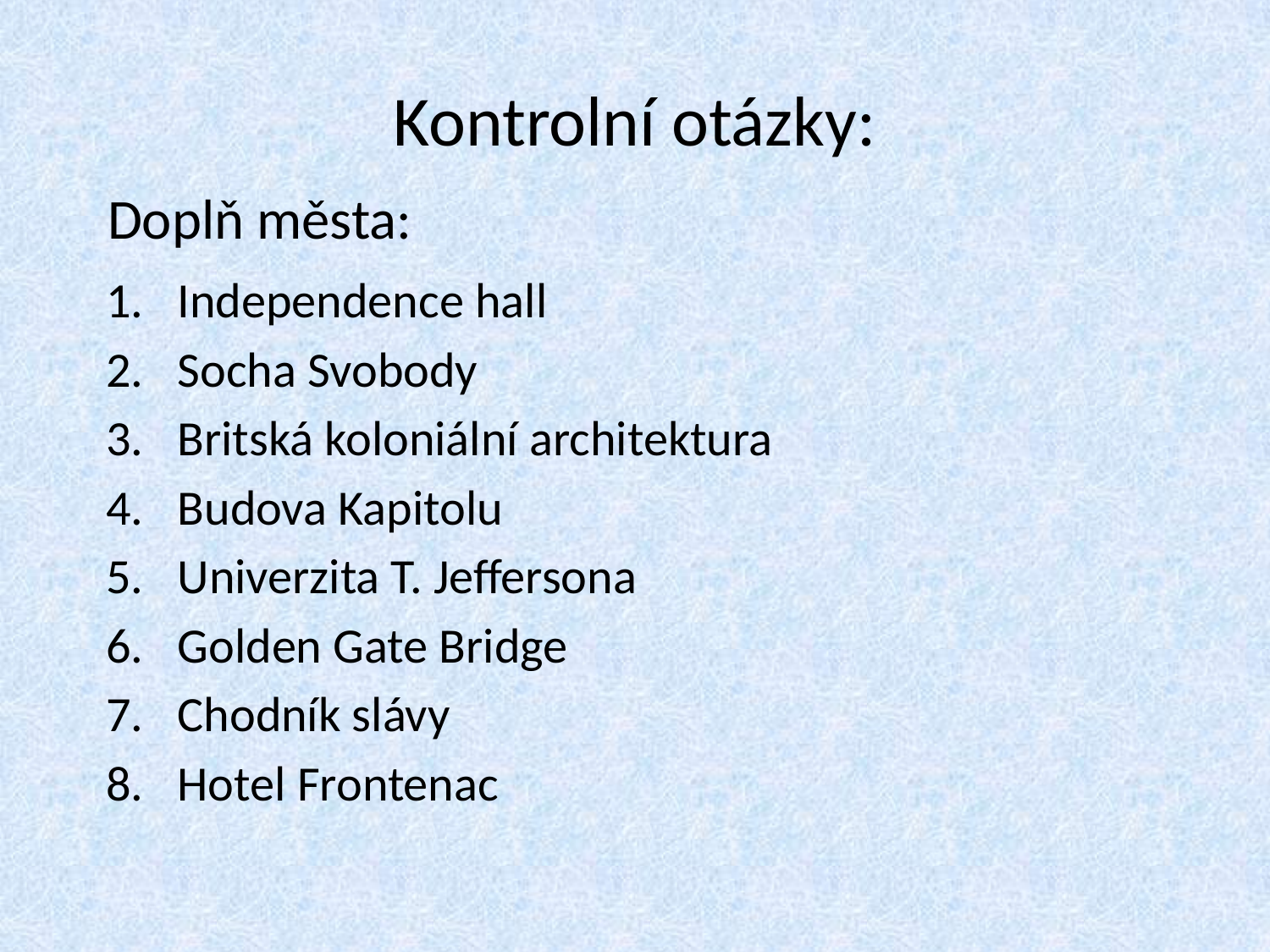

# Kontrolní otázky:
Doplň města:
Independence hall
Socha Svobody
Britská koloniální architektura
Budova Kapitolu
Univerzita T. Jeffersona
Golden Gate Bridge
Chodník slávy
Hotel Frontenac